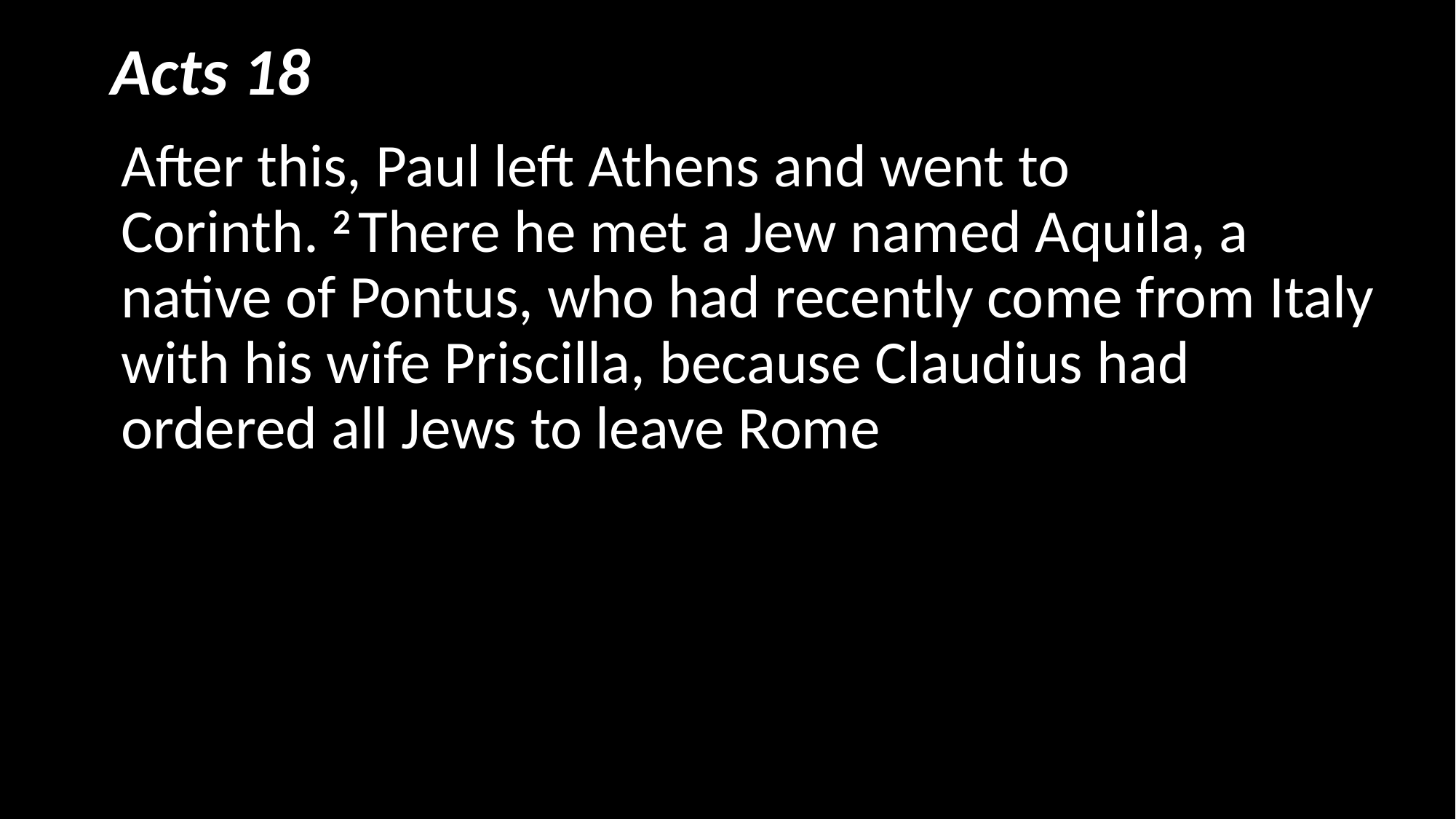

# Acts 18
After this, Paul left Athens and went to Corinth. 2 There he met a Jew named Aquila, a native of Pontus, who had recently come from Italy with his wife Priscilla, because Claudius had ordered all Jews to leave Rome